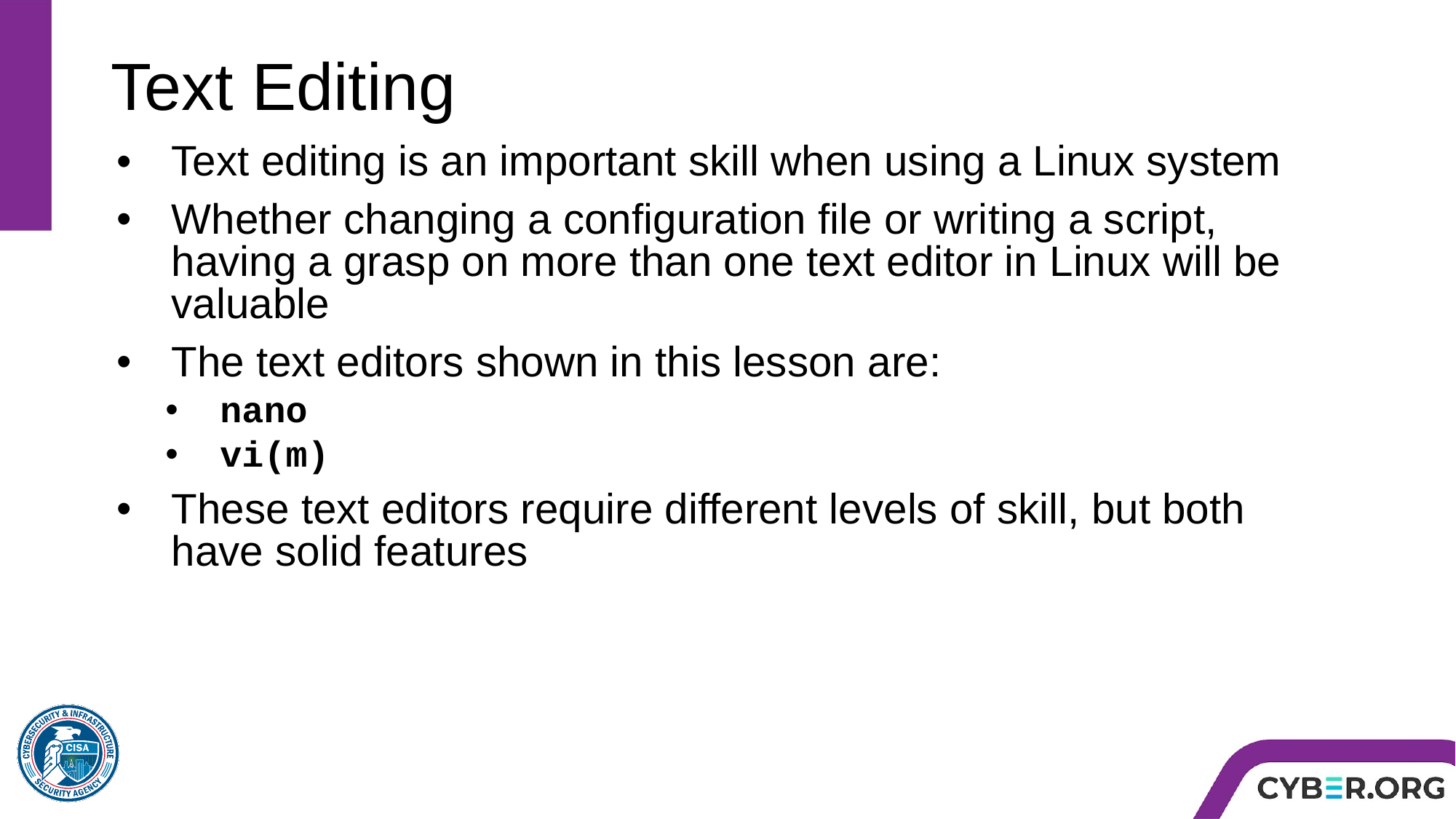

# Text Editing
Text editing is an important skill when using a Linux system
Whether changing a configuration file or writing a script, having a grasp on more than one text editor in Linux will be valuable
The text editors shown in this lesson are:
nano
vi(m)
These text editors require different levels of skill, but both have solid features